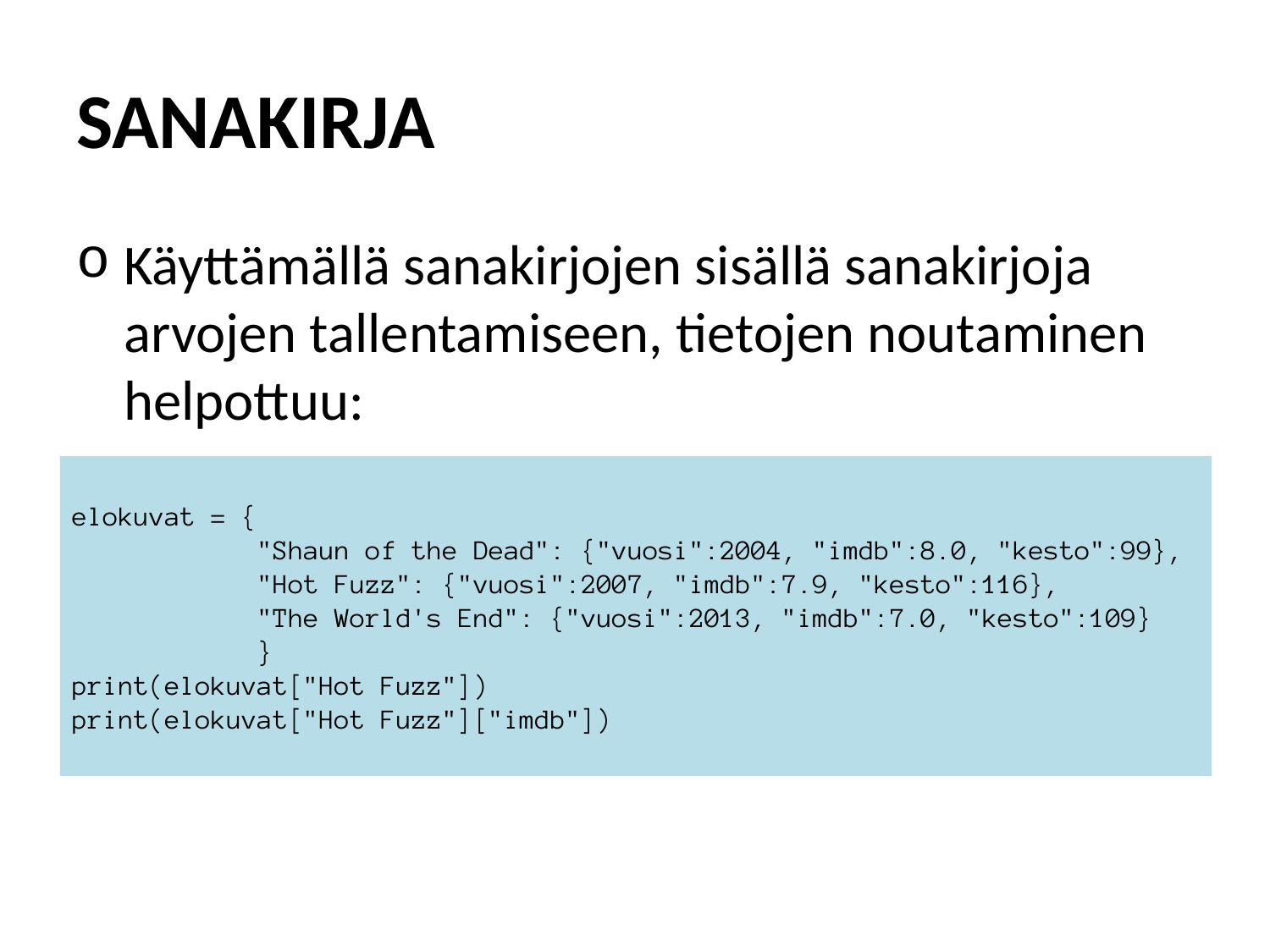

# SANAKIRJA
Käyttämällä sanakirjojen sisällä sanakirjoja arvojen tallentamiseen, tietojen noutaminen helpottuu:
elokuvat = {
            "Shaun of the Dead": {"vuosi":2004, "imdb":8.0, "kesto":99},
            "Hot Fuzz": {"vuosi":2007, "imdb":7.9, "kesto":116},
            "The World's End": {"vuosi":2013, "imdb":7.0, "kesto":109}
            }
print(elokuvat["Hot Fuzz"])
print(elokuvat["Hot Fuzz"]["imdb"])